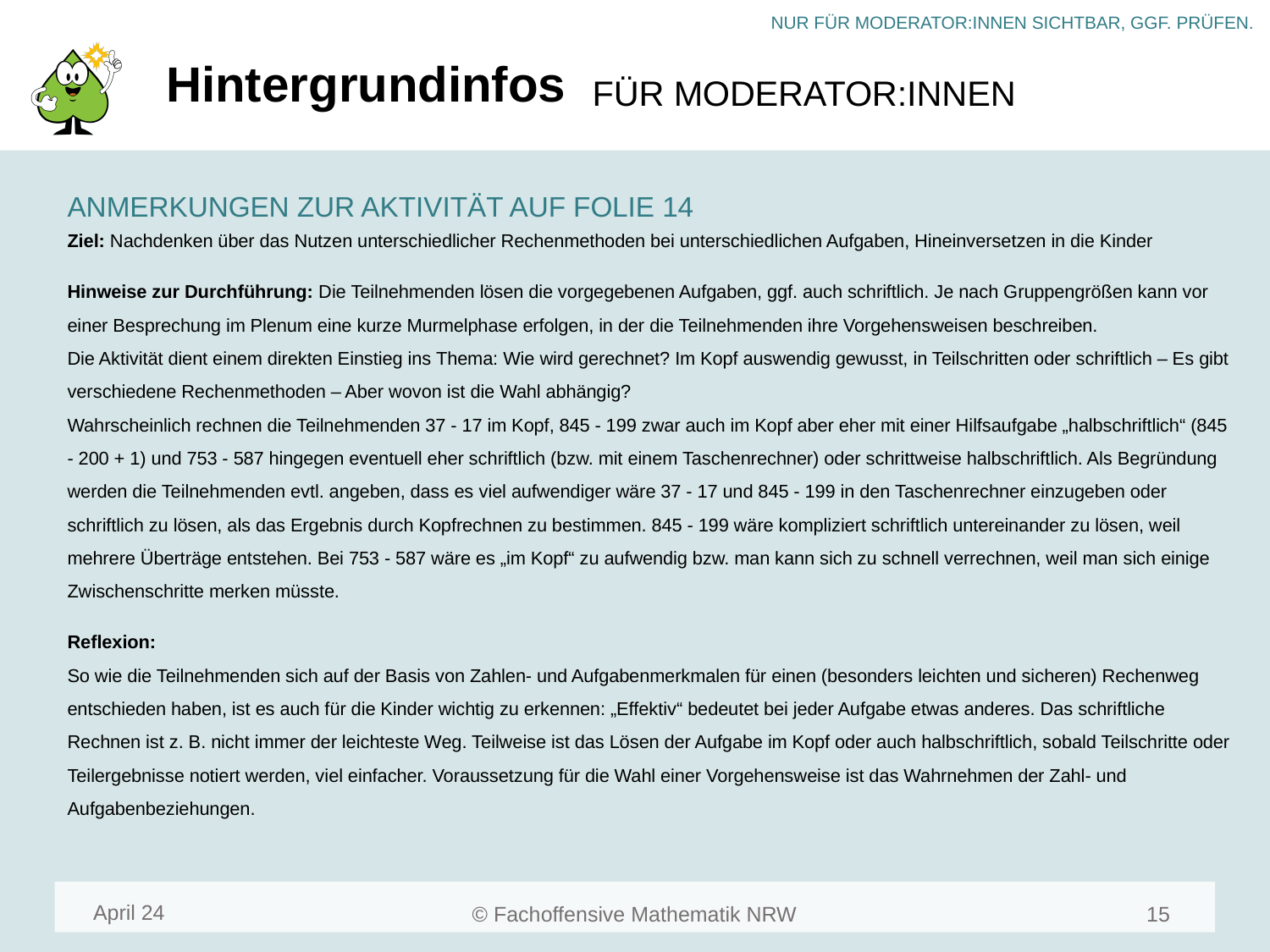

# Hintergrundinfos
ANMERKUNGEN ZUR AKTIVITÄT AUF FOLIE 14
Ziel: Nachdenken über das Nutzen unterschiedlicher Rechenmethoden bei unterschiedlichen Aufgaben, Hineinversetzen in die Kinder
Hinweise zur Durchführung: Die Teilnehmenden lösen die vorgegebenen Aufgaben, ggf. auch schriftlich. Je nach Gruppengrößen kann vor einer Besprechung im Plenum eine kurze Murmelphase erfolgen, in der die Teilnehmenden ihre Vorgehensweisen beschreiben.
Die Aktivität dient einem direkten Einstieg ins Thema: Wie wird gerechnet? Im Kopf auswendig gewusst, in Teilschritten oder schriftlich – Es gibt verschiedene Rechenmethoden – Aber wovon ist die Wahl abhängig?
Wahrscheinlich rechnen die Teilnehmenden 37 - 17 im Kopf, 845 - 199 zwar auch im Kopf aber eher mit einer Hilfsaufgabe „halbschriftlich“ (845 - 200 + 1) und 753 - 587 hingegen eventuell eher schriftlich (bzw. mit einem Taschenrechner) oder schrittweise halbschriftlich. Als Begründung werden die Teilnehmenden evtl. angeben, dass es viel aufwendiger wäre 37 - 17 und 845 - 199 in den Taschenrechner einzugeben oder schriftlich zu lösen, als das Ergebnis durch Kopfrechnen zu bestimmen. 845 - 199 wäre kompliziert schriftlich untereinander zu lösen, weil mehrere Überträge entstehen. Bei 753 - 587 wäre es „im Kopf“ zu aufwendig bzw. man kann sich zu schnell verrechnen, weil man sich einige Zwischenschritte merken müsste.
Reflexion:
So wie die Teilnehmenden sich auf der Basis von Zahlen- und Aufgabenmerkmalen für einen (besonders leichten und sicheren) Rechenweg entschieden haben, ist es auch für die Kinder wichtig zu erkennen: „Effektiv“ bedeutet bei jeder Aufgabe etwas anderes. Das schriftliche Rechnen ist z. B. nicht immer der leichteste Weg. Teilweise ist das Lösen der Aufgabe im Kopf oder auch halbschriftlich, sobald Teilschritte oder Teilergebnisse notiert werden, viel einfacher. Voraussetzung für die Wahl einer Vorgehensweise ist das Wahrnehmen der Zahl- und Aufgabenbeziehungen.
April 24
15